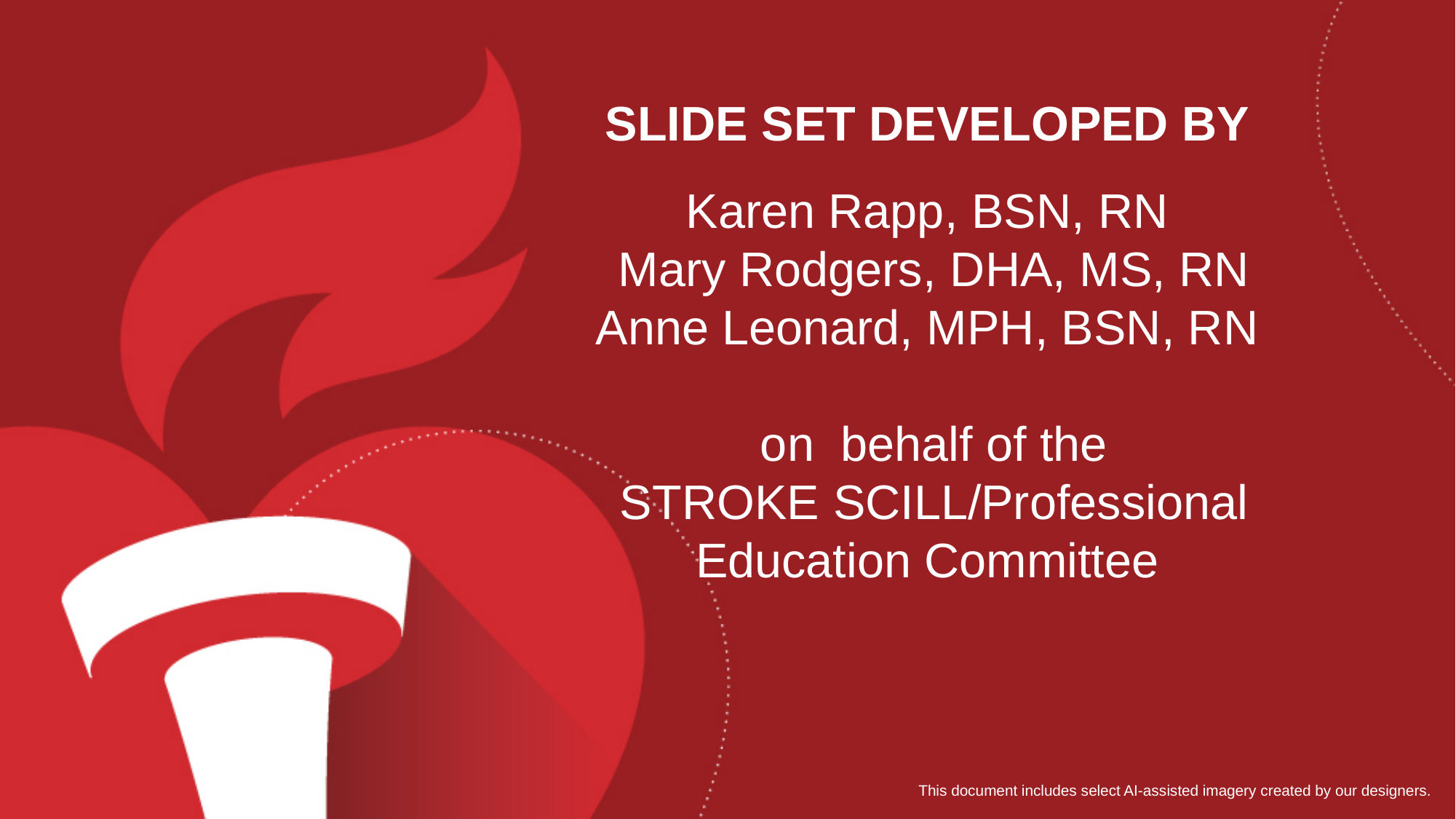

# Slide set developed by Karen Rapp, BSN, RN Mary Rodgers, DHA, MS, RN Anne Leonard, MPH, bsn, RN on  behalf of the STROKE SCILL/Professional Education Committee
This document includes select AI-assisted imagery created by our designers.